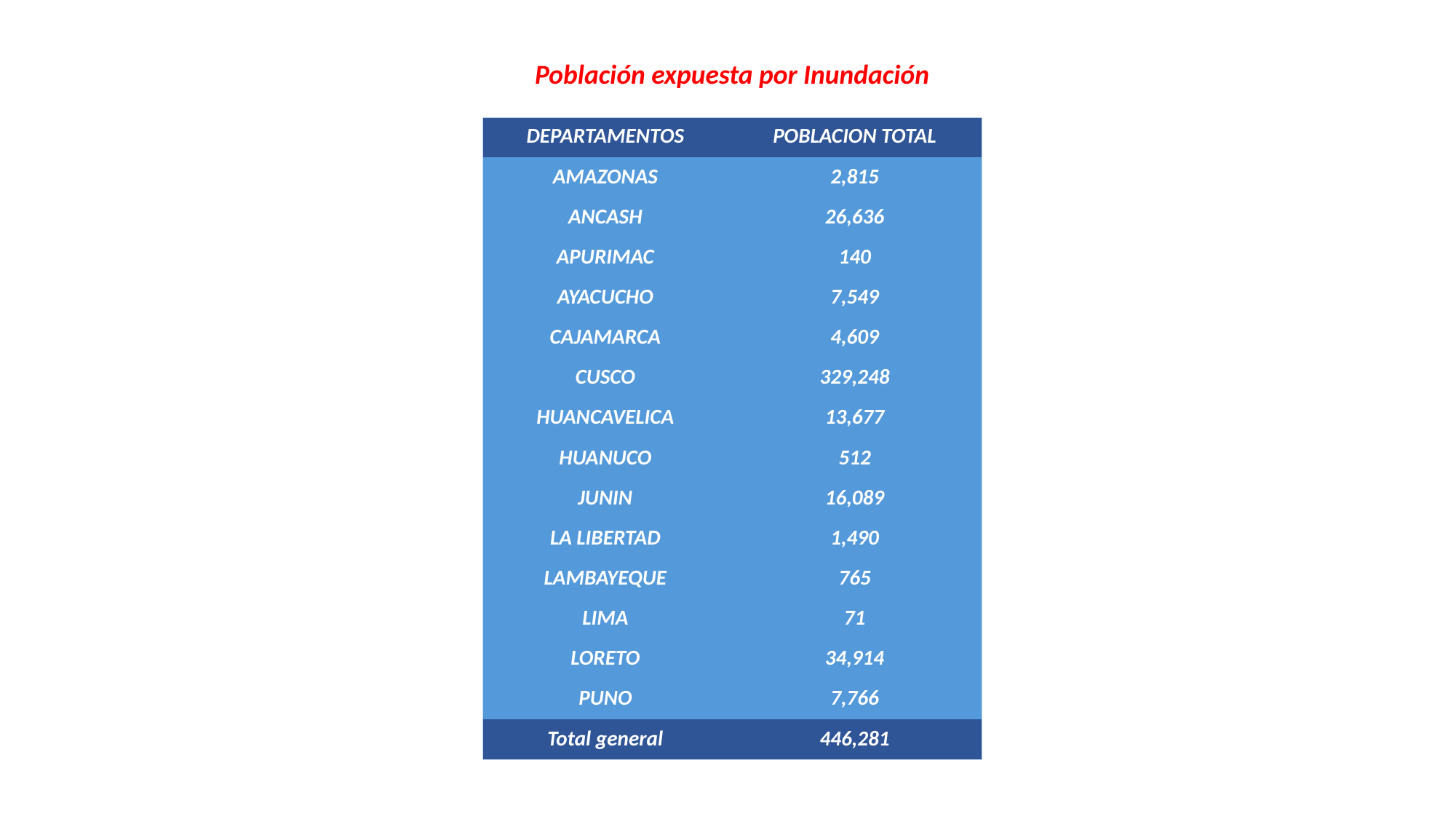

Población expuesta por Inundación
| DEPARTAMENTOS | POBLACION TOTAL |
| --- | --- |
| AMAZONAS | 2,815 |
| ANCASH | 26,636 |
| APURIMAC | 140 |
| AYACUCHO | 7,549 |
| CAJAMARCA | 4,609 |
| CUSCO | 329,248 |
| HUANCAVELICA | 13,677 |
| HUANUCO | 512 |
| JUNIN | 16,089 |
| LA LIBERTAD | 1,490 |
| LAMBAYEQUE | 765 |
| LIMA | 71 |
| LORETO | 34,914 |
| PUNO | 7,766 |
| Total general | 446,281 |